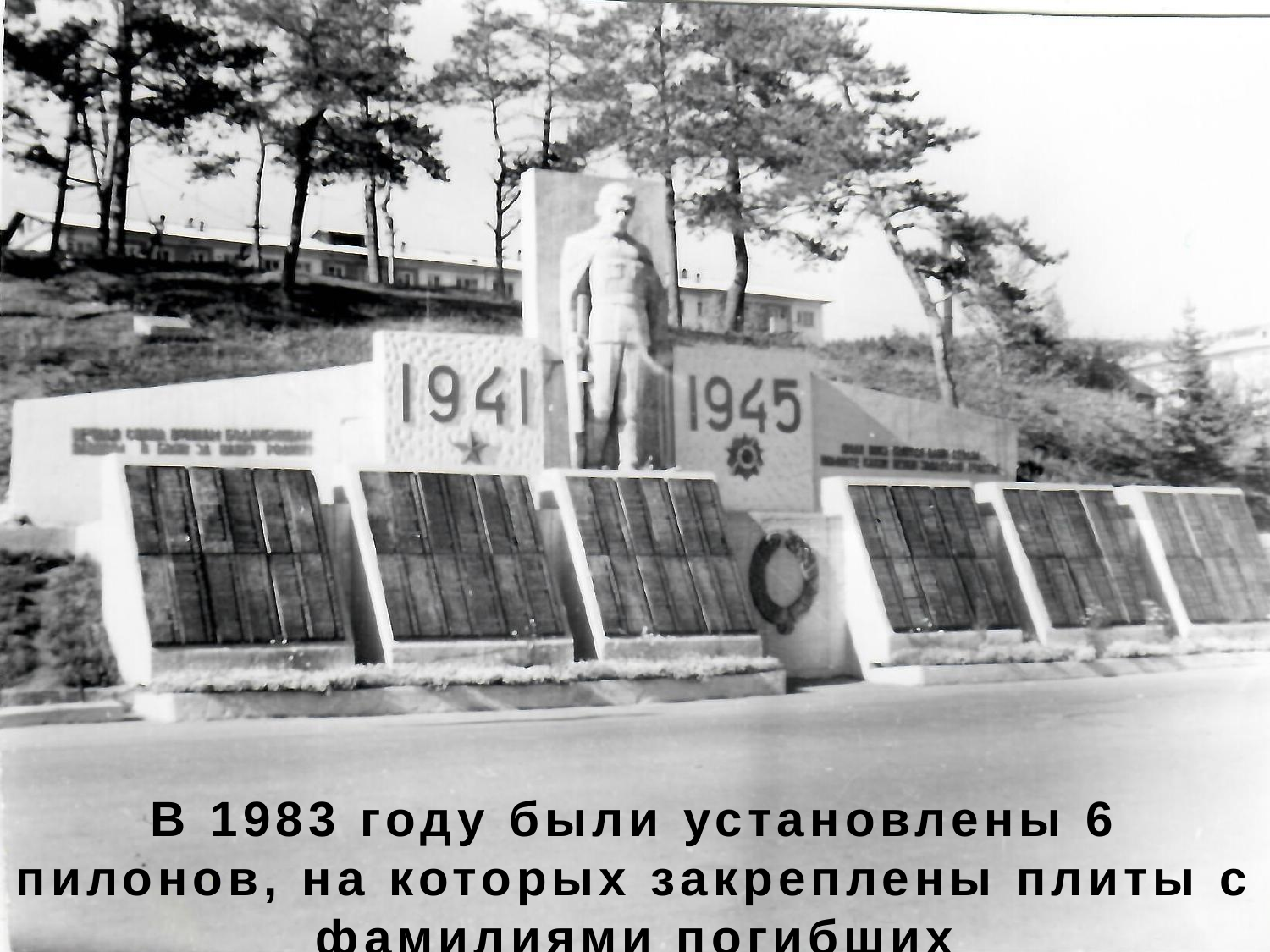

В 1983 году были установлены 6 пилонов, на которых закреплены плиты с фамилиями погибших